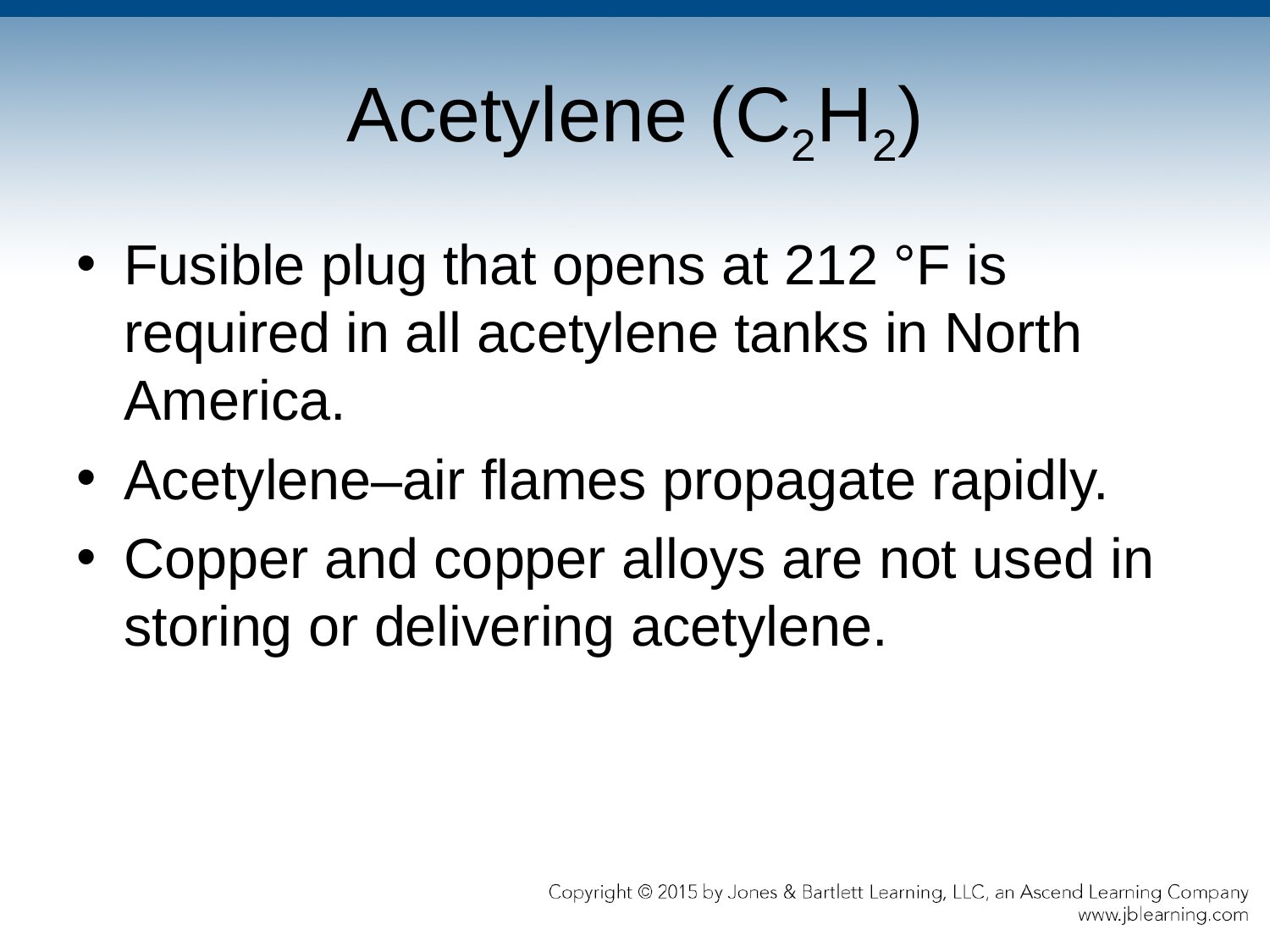

# Acetylene (C2H2)
Fusible plug that opens at 212 °F is required in all acetylene tanks in North America.
Acetylene–air flames propagate rapidly.
Copper and copper alloys are not used in storing or delivering acetylene.